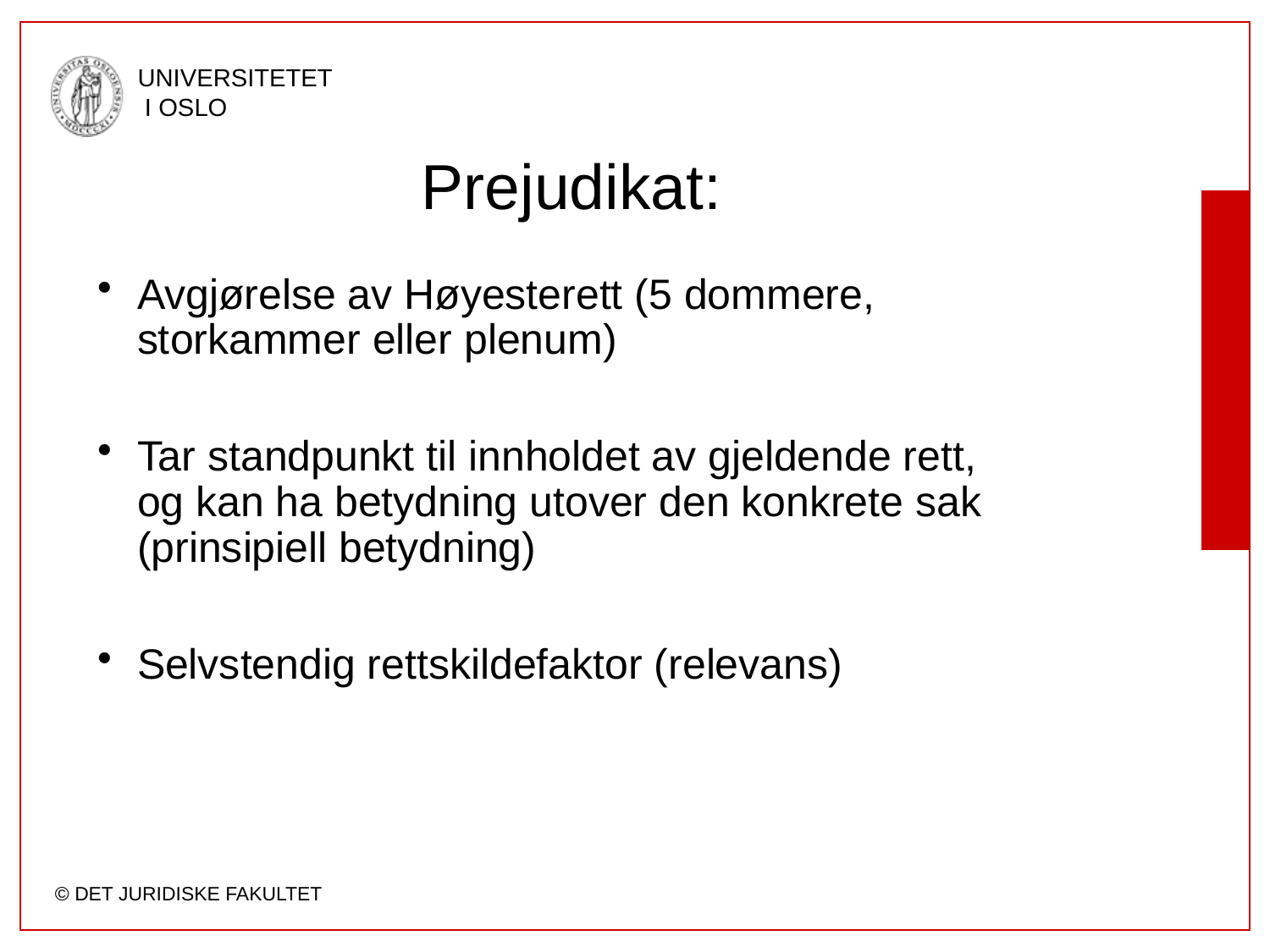

# Prejudikat:
Avgjørelse av Høyesterett (5 dommere, storkammer eller plenum)

Tar standpunkt til innholdet av gjeldende rett, og kan ha betydning utover den konkrete sak (prinsipiell betydning)

Selvstendig rettskildefaktor (relevans)